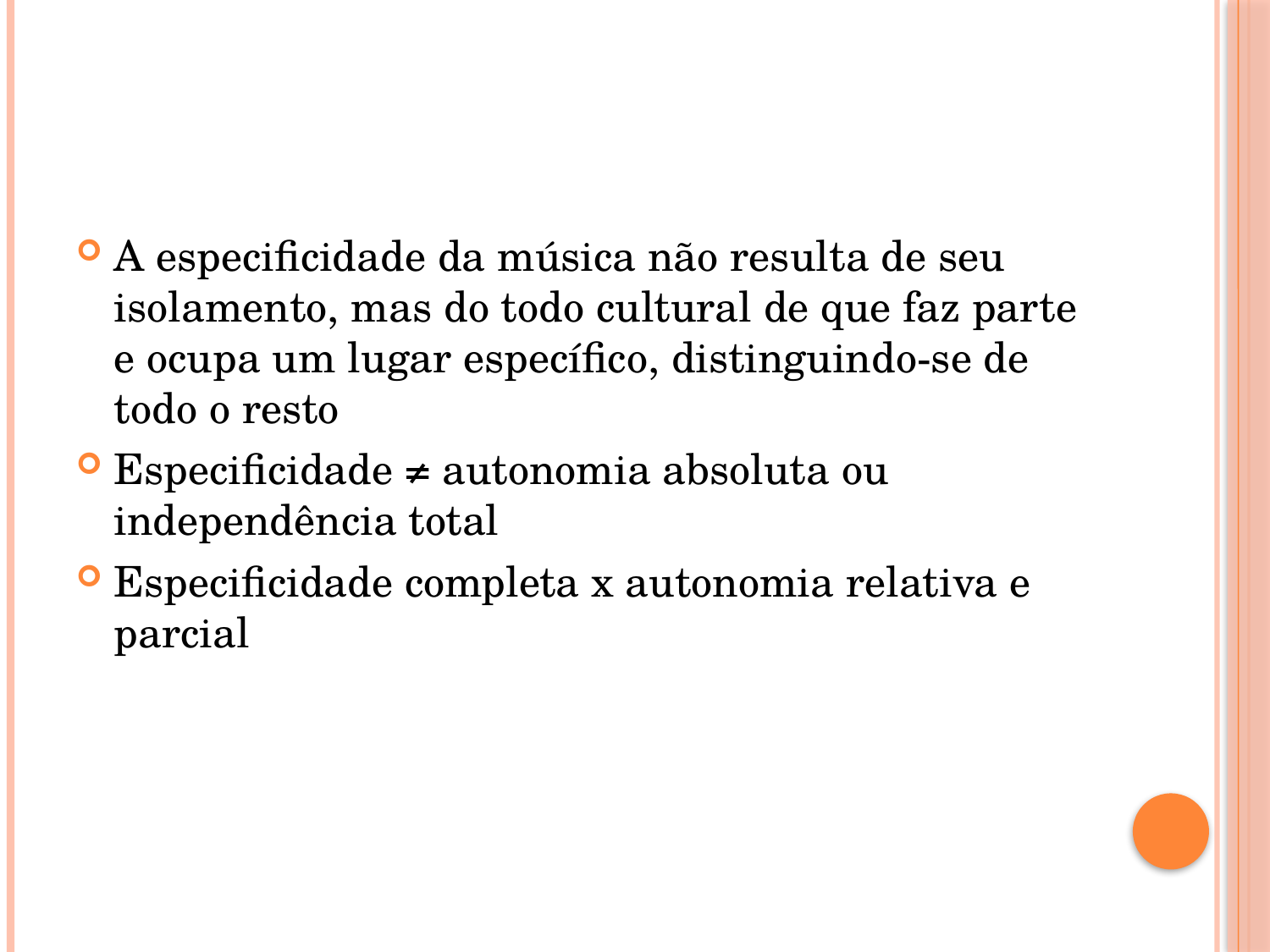

#
A especificidade da música não resulta de seu isolamento, mas do todo cultural de que faz parte e ocupa um lugar específico, distinguindo-se de todo o resto
Especificidade ≠ autonomia absoluta ou independência total
Especificidade completa x autonomia relativa e parcial